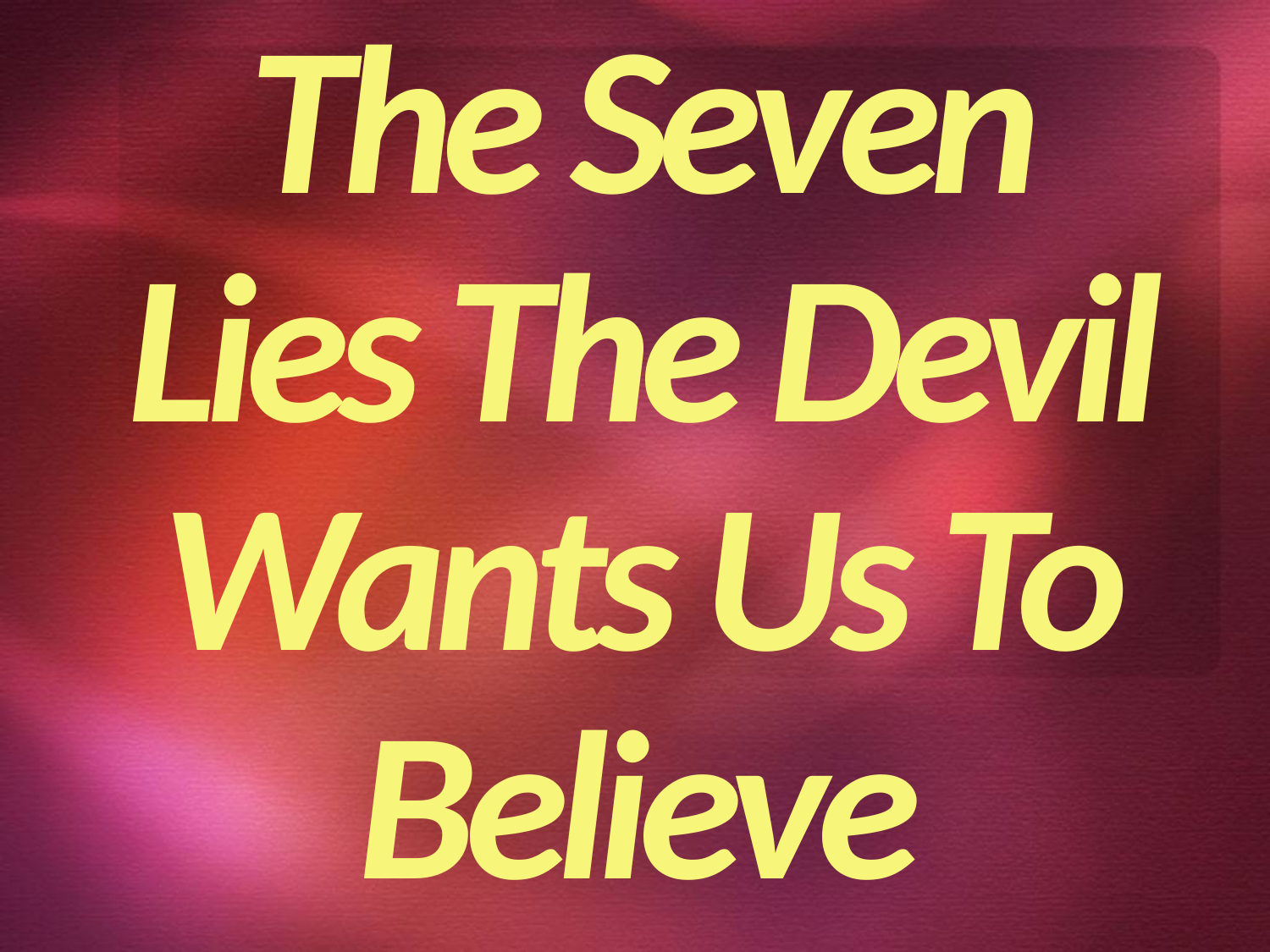

The Seven Lies The Devil Wants Us To Believe